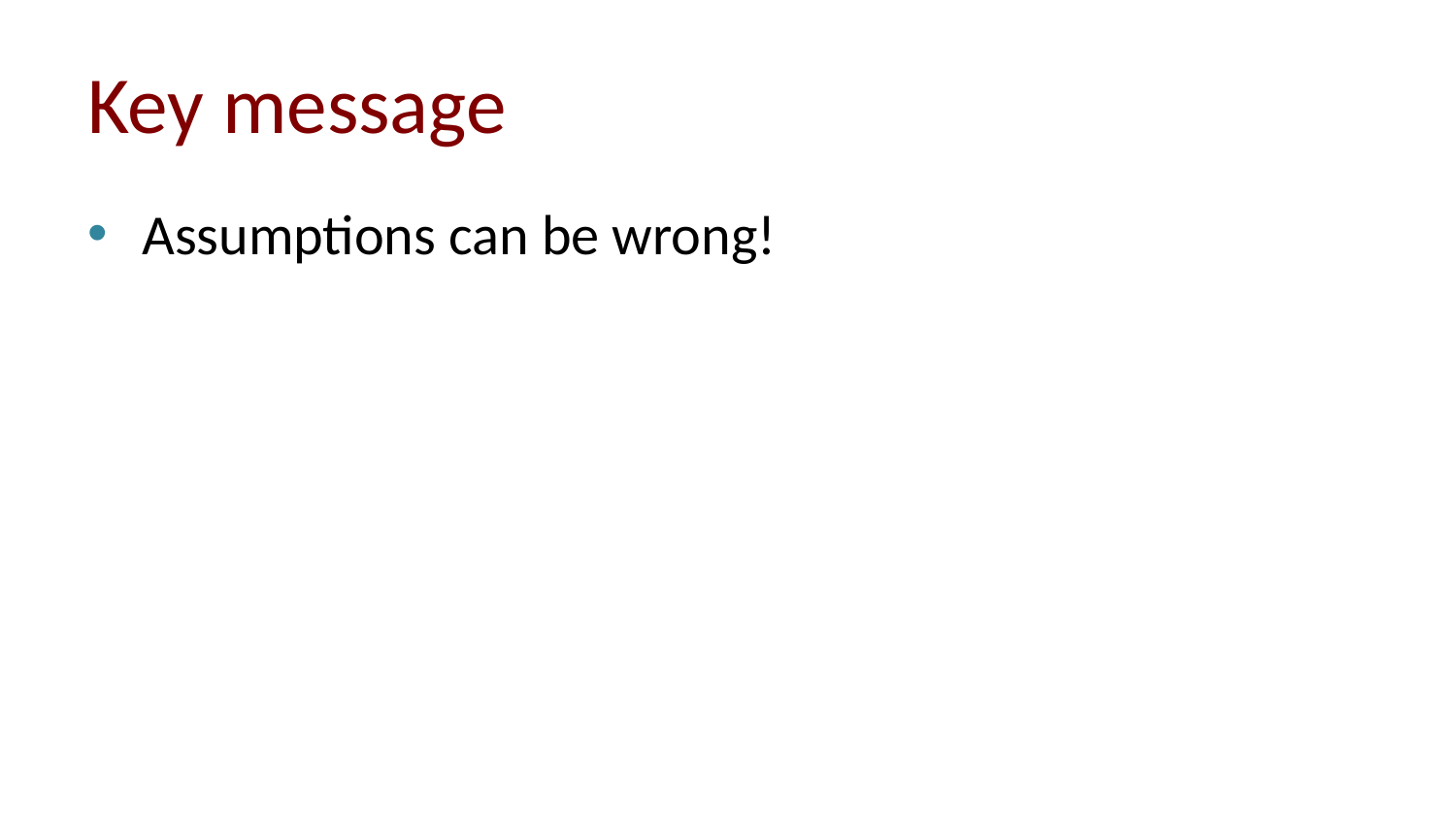

# Key message
Assumptions can be wrong!